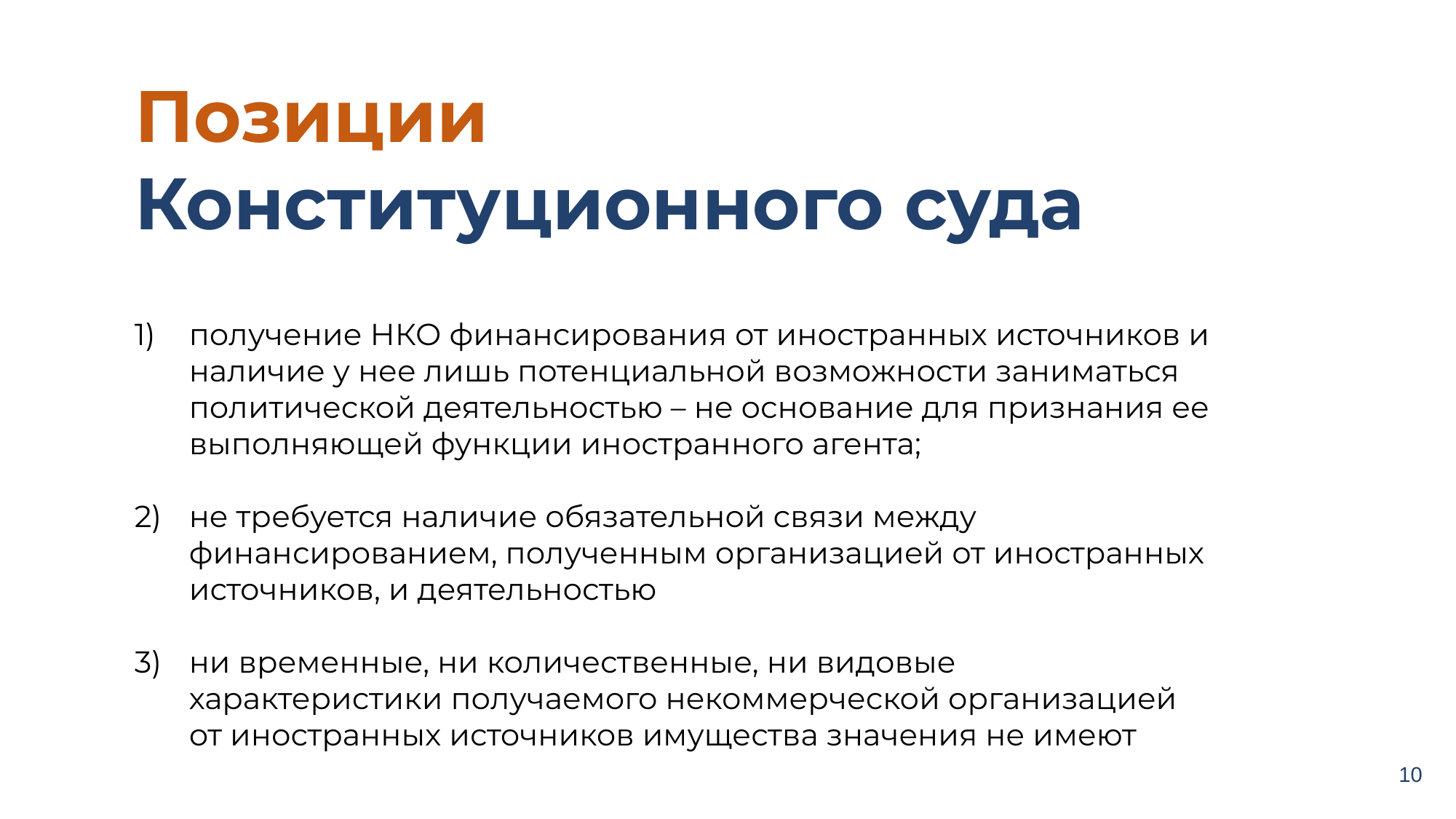

Позиции Конституционного суда
получение НКО финансирования от иностранных источников и наличие у нее лишь потенциальной возможности заниматься политической деятельностью – не основание для признания ее выполняющей функции иностранного агента;

не требуется наличие обязательной связи между финансированием, полученным организацией от иностранных источников, и деятельностью

ни временные, ни количественные, ни видовые характеристики получаемого некоммерческой организацией от иностранных источников имущества значения не имеют

10